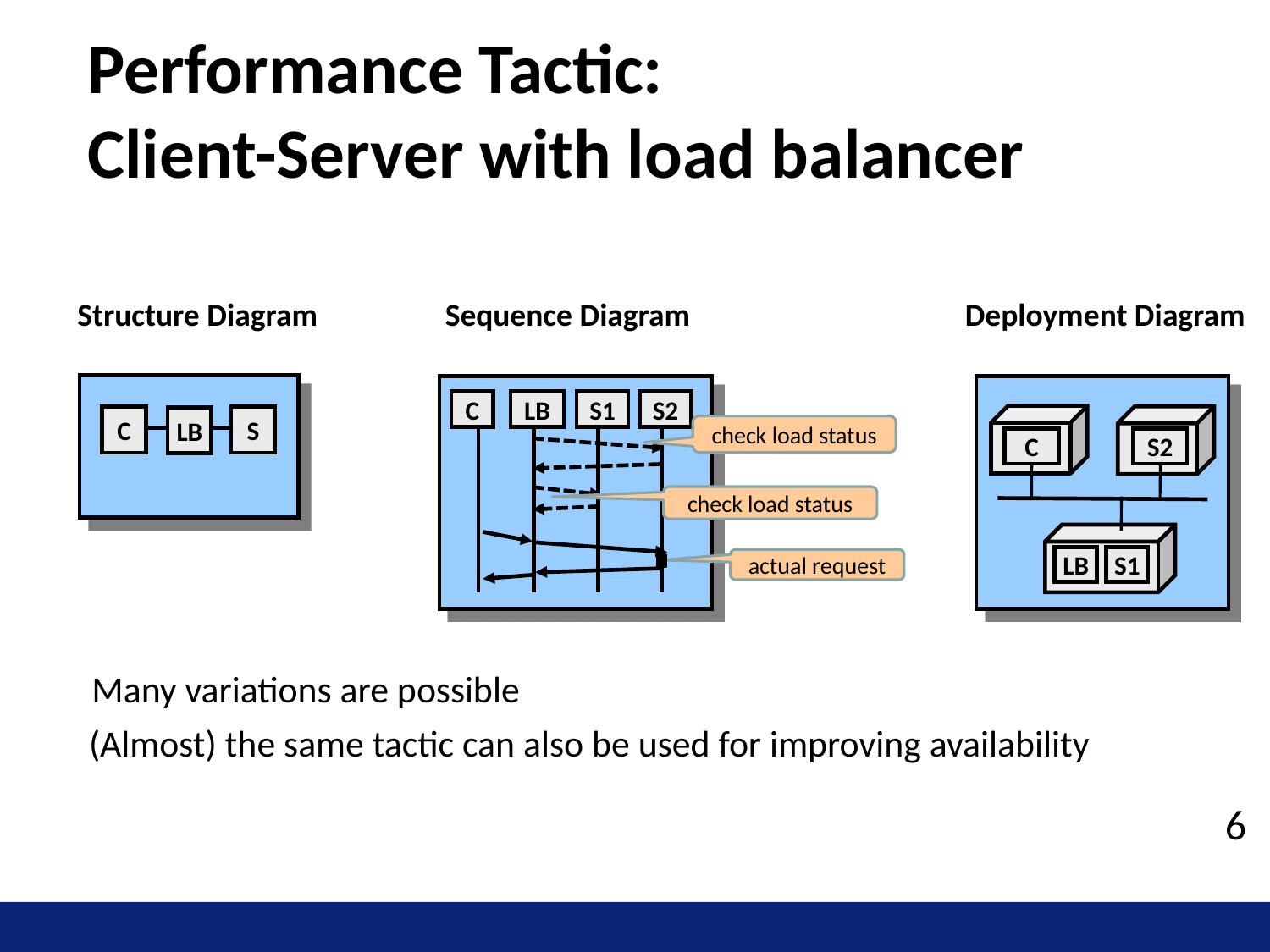

# Performance Tactic: Client-Server with load balancer
Structure Diagram
Sequence Diagram
Deployment Diagram

C
S
LB

C
LB
S1
S2
check load status
check load status
actual request

C
S2

LB
S1
Many variations are possible
(Almost) the same tactic can also be used for improving availability
6